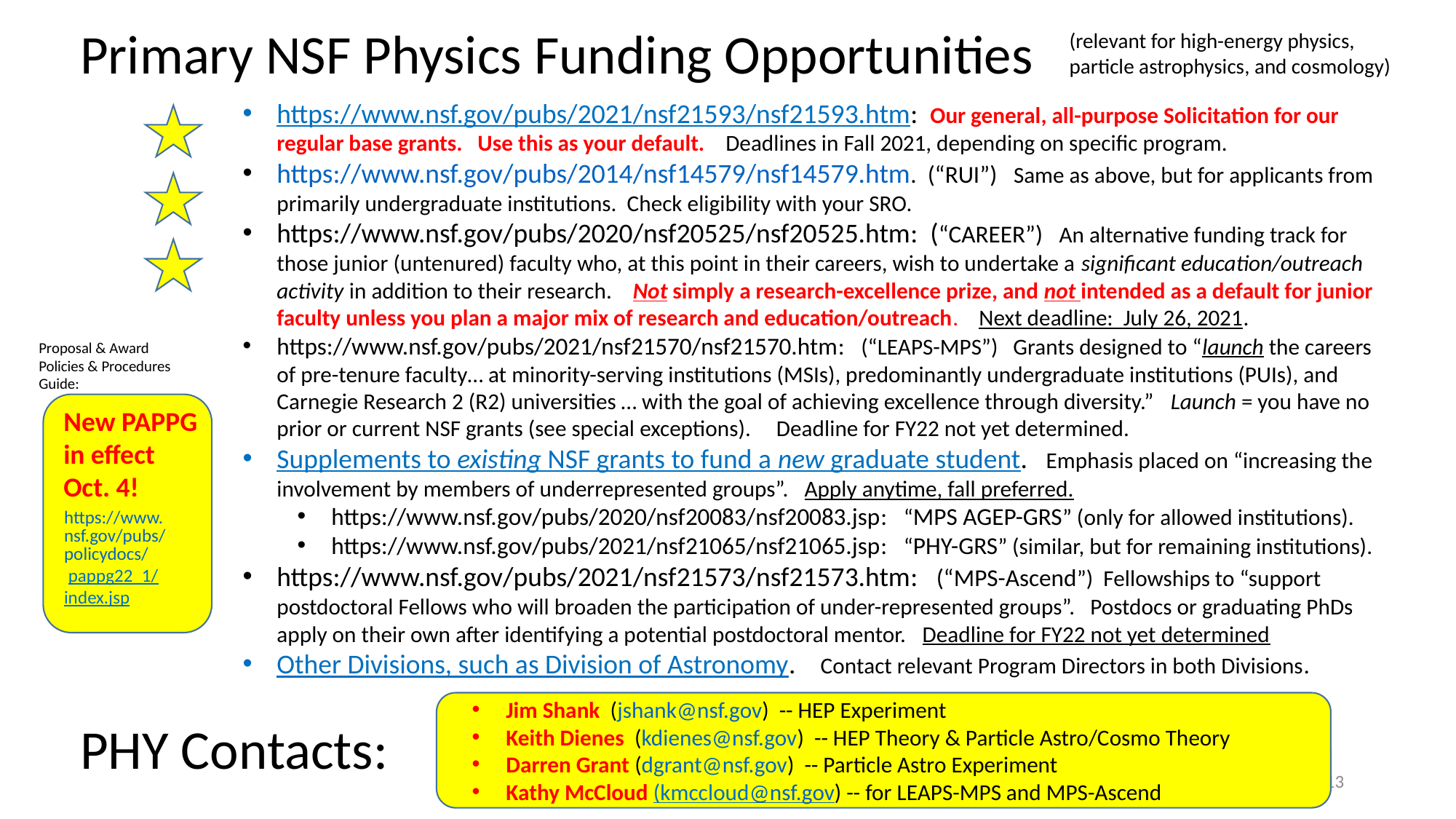

Primary NSF Physics Funding Opportunities
(relevant for high-energy physics, particle astrophysics, and cosmology)
https://www.nsf.gov/pubs/2021/nsf21593/nsf21593.htm:  Our general, all-purpose Solicitation for our regular base grants.   Use this as your default.    Deadlines in Fall 2021, depending on specific program.
https://www.nsf.gov/pubs/2014/nsf14579/nsf14579.htm.  (“RUI”)   Same as above, but for applicants from primarily undergraduate institutions.  Check eligibility with your SRO.
https://www.nsf.gov/pubs/2020/nsf20525/nsf20525.htm:  (“CAREER”)   An alternative funding track for those junior (untenured) faculty who, at this point in their careers, wish to undertake a significant education/outreach activity in addition to their research.    Not simply a research-excellence prize, and not intended as a default for junior faculty unless you plan a major mix of research and education/outreach.    Next deadline:  July 26, 2021.
https://www.nsf.gov/pubs/2021/nsf21570/nsf21570.htm:   (“LEAPS-MPS”)   Grants designed to “launch the careers of pre-tenure faculty… at minority-serving institutions (MSIs), predominantly undergraduate institutions (PUIs), and Carnegie Research 2 (R2) universities … with the goal of achieving excellence through diversity.”   Launch = you have no prior or current NSF grants (see special exceptions).     Deadline for FY22 not yet determined.
Supplements to existing NSF grants to fund a new graduate student.   Emphasis placed on “increasing the involvement by members of underrepresented groups”.   Apply anytime, fall preferred.
https://www.nsf.gov/pubs/2020/nsf20083/nsf20083.jsp:   “MPS AGEP-GRS” (only for allowed institutions).
https://www.nsf.gov/pubs/2021/nsf21065/nsf21065.jsp:   “PHY-GRS” (similar, but for remaining institutions).
https://www.nsf.gov/pubs/2021/nsf21573/nsf21573.htm:   (“MPS-Ascend”)  Fellowships to “support postdoctoral Fellows who will broaden the participation of under-represented groups”.   Postdocs or graduating PhDs apply on their own after identifying a potential postdoctoral mentor.   Deadline for FY22 not yet determined
Other Divisions, such as Division of Astronomy.    Contact relevant Program Directors in both Divisions.

Proposal & Award Policies & Procedures Guide:

New PAPPG in effect Oct. 4!
https://www.nsf.gov/pubs/policydocs/ pappg22_1/ index.jsp
Jim Shank  (jshank@nsf.gov)  -- HEP Experiment
Keith Dienes  (kdienes@nsf.gov)  -- HEP Theory & Particle Astro/Cosmo Theory
Darren Grant (dgrant@nsf.gov)  -- Particle Astro Experiment
Kathy McCloud (kmccloud@nsf.gov) -- for LEAPS-MPS and MPS-Ascend

PHY Contacts:
FNAL Users Meeting Aug. 2, 2021
13